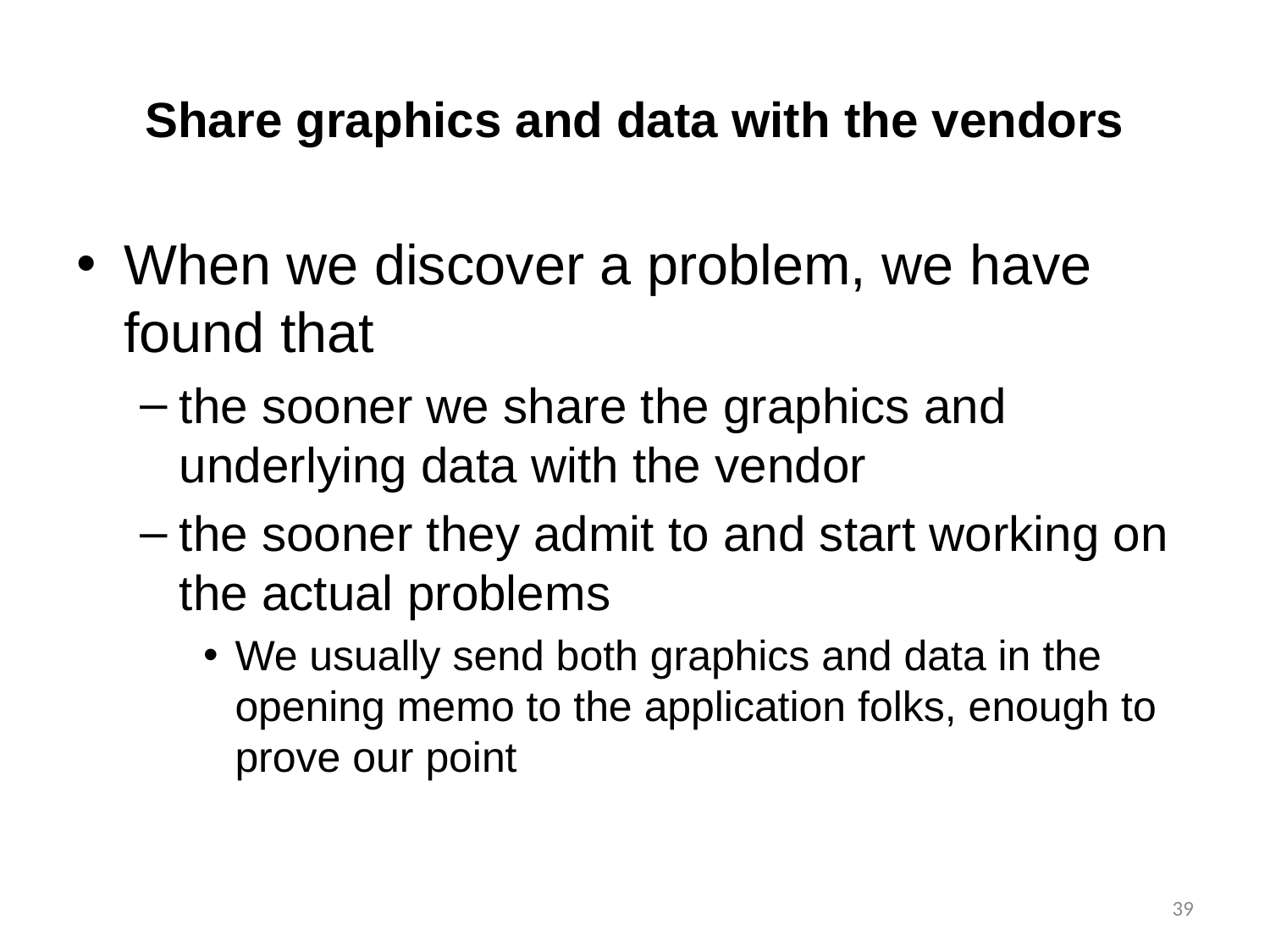

# Share graphics and data with the vendors
When we discover a problem, we have found that
the sooner we share the graphics and underlying data with the vendor
the sooner they admit to and start working on the actual problems
We usually send both graphics and data in the opening memo to the application folks, enough to prove our point
39